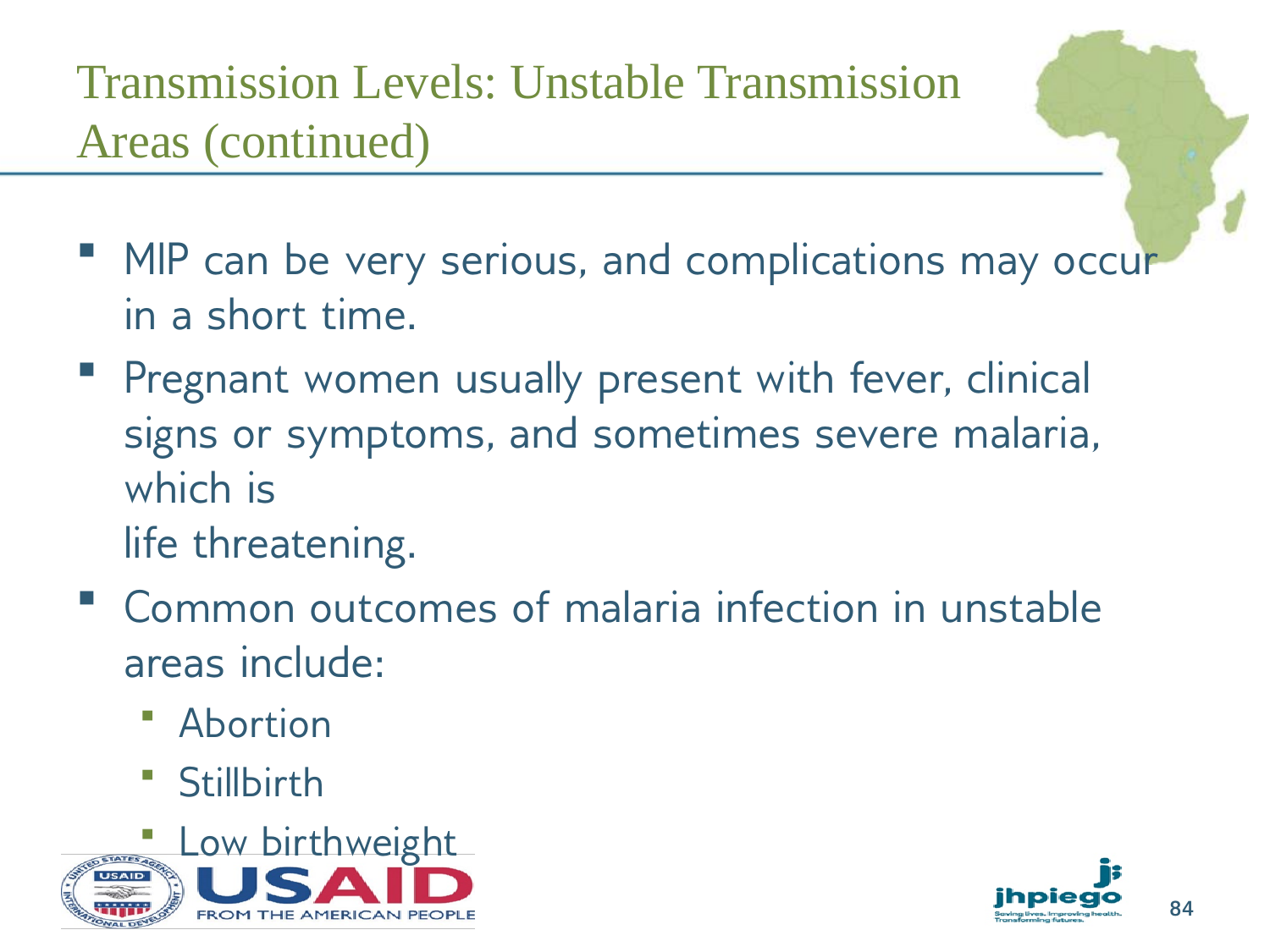

# Transmission Levels: Unstable Transmission Areas (continued)
MIP can be very serious, and complications may occur
in a short time.
Pregnant women usually present with fever, clinical signs or symptoms, and sometimes severe malaria, which is
life threatening.
Common outcomes of malaria infection in unstable
areas include:
Abortion
Stillbirth
Low birthweight
84